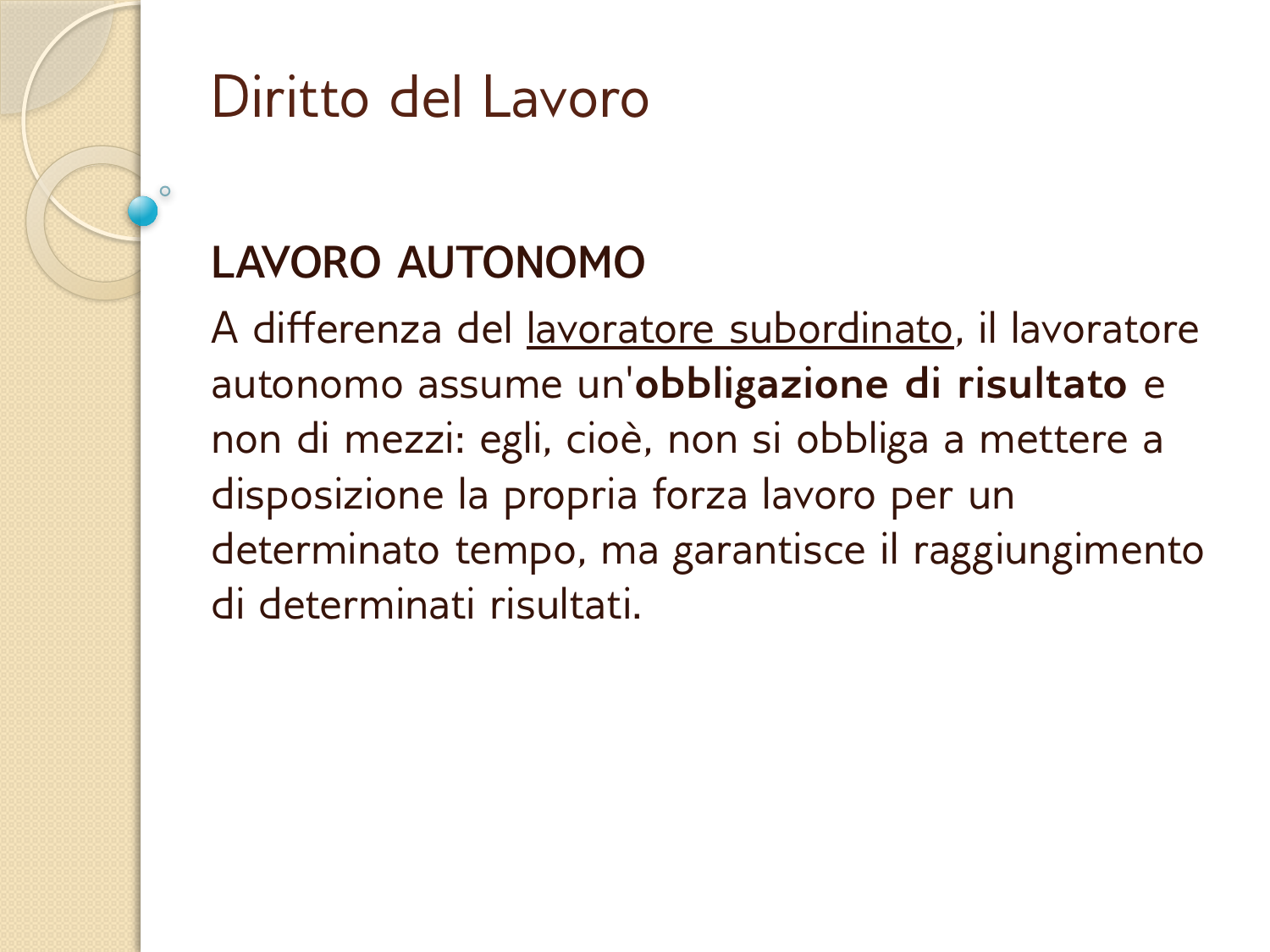

# Diritto del Lavoro

LAVORO AUTONOMO
A differenza del lavoratore subordinato, il lavoratore autonomo assume un'obbligazione di risultato e non di mezzi: egli, cioè, non si obbliga a mettere a disposizione la propria forza lavoro per un determinato tempo, ma garantisce il raggiungimento di determinati risultati.